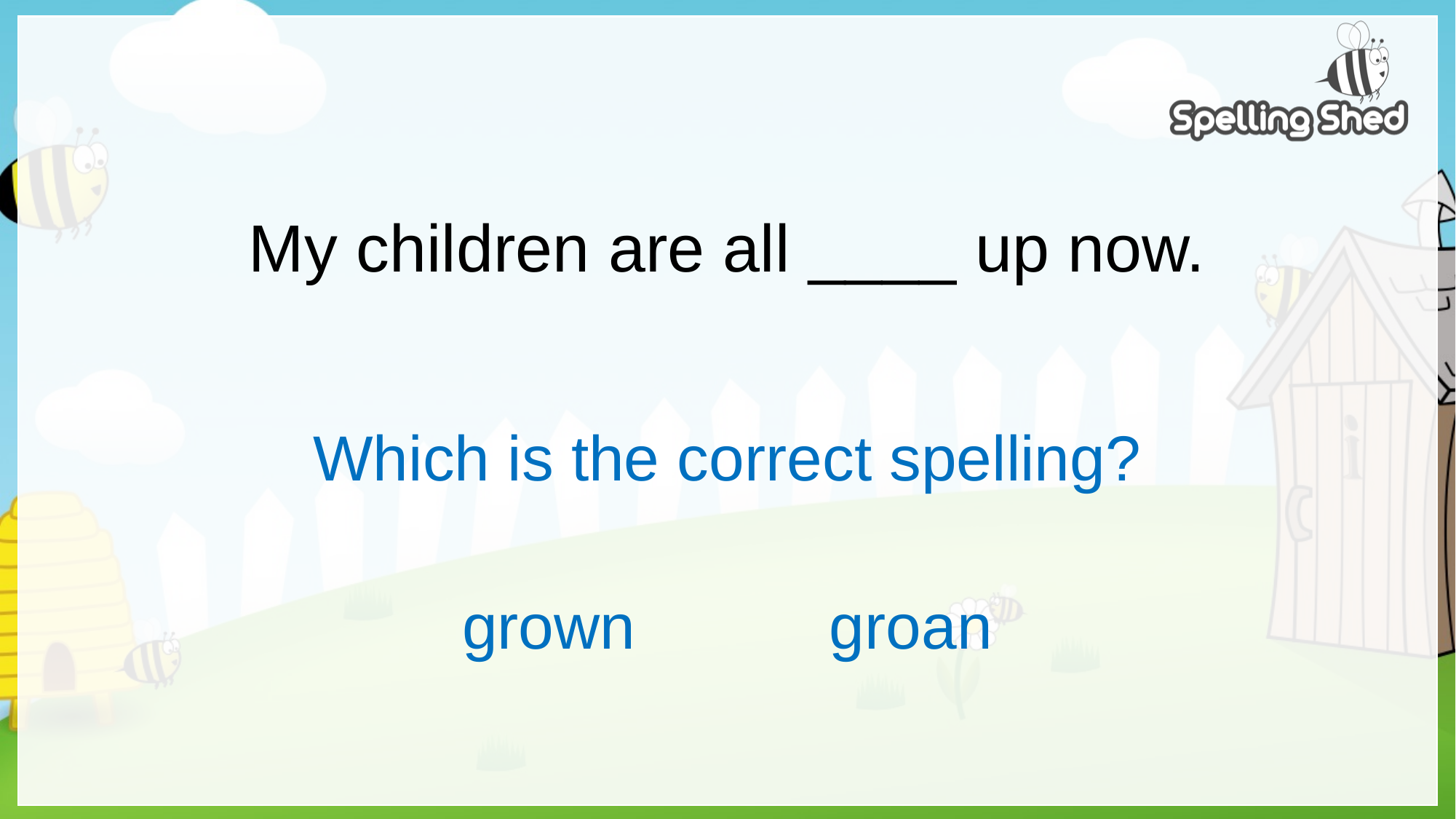

# My children are all ____ up now.
Which is the correct spelling?

grown           groan